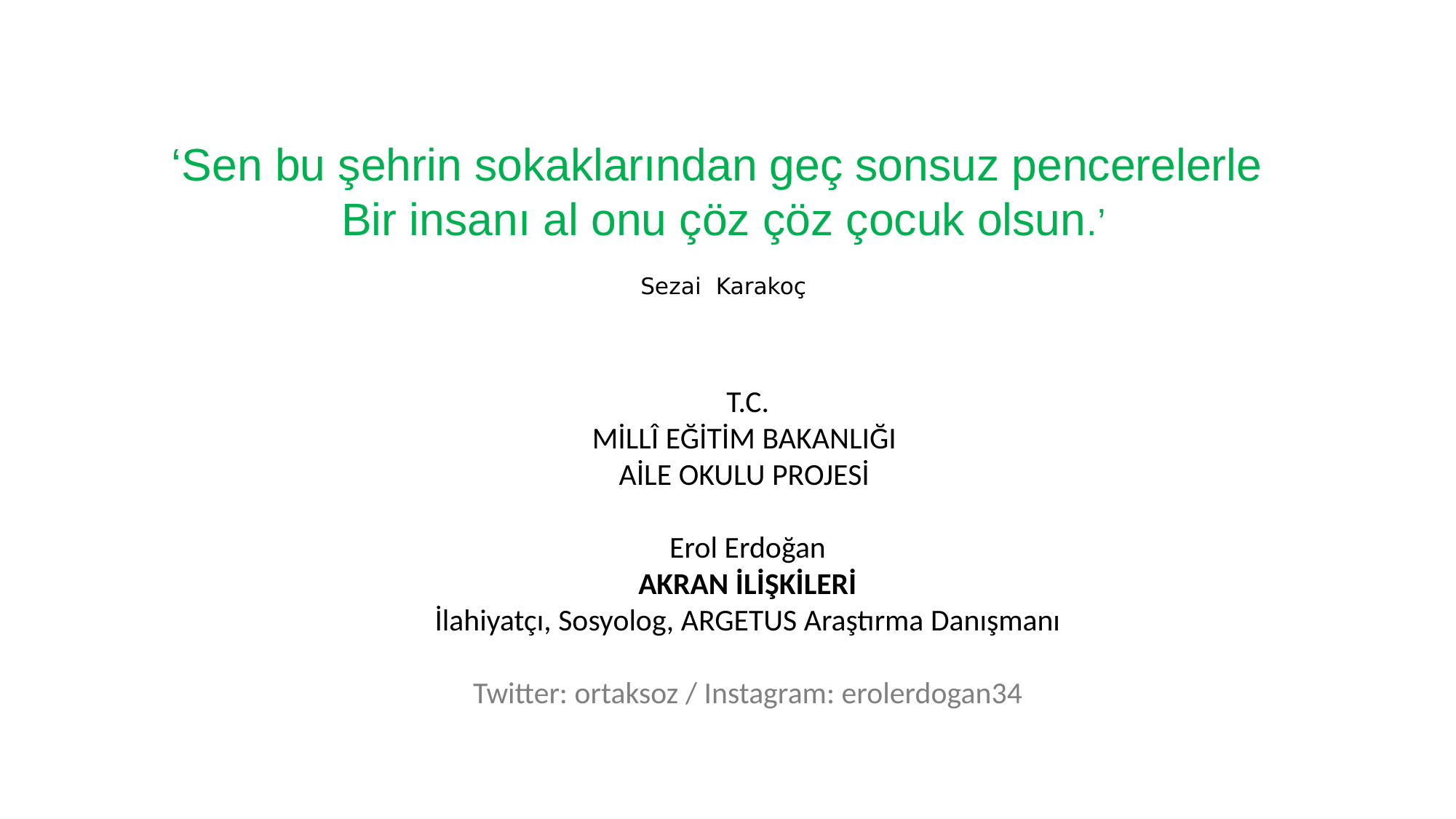

‘Sen bu şehrin sokaklarından geç sonsuz pencerelerle
Bir insanı al onu çöz çöz çocuk olsun.’

Sezai  Karakoç
T.C.
MİLLÎ EĞİTİM BAKANLIĞI
AİLE OKULU PROJESİ

Erol Erdoğan
AKRAN İLİŞKİLERİ
İlahiyatçı, Sosyolog, ARGETUS Araştırma Danışmanı

Twitter: ortaksoz / Instagram: erolerdogan34